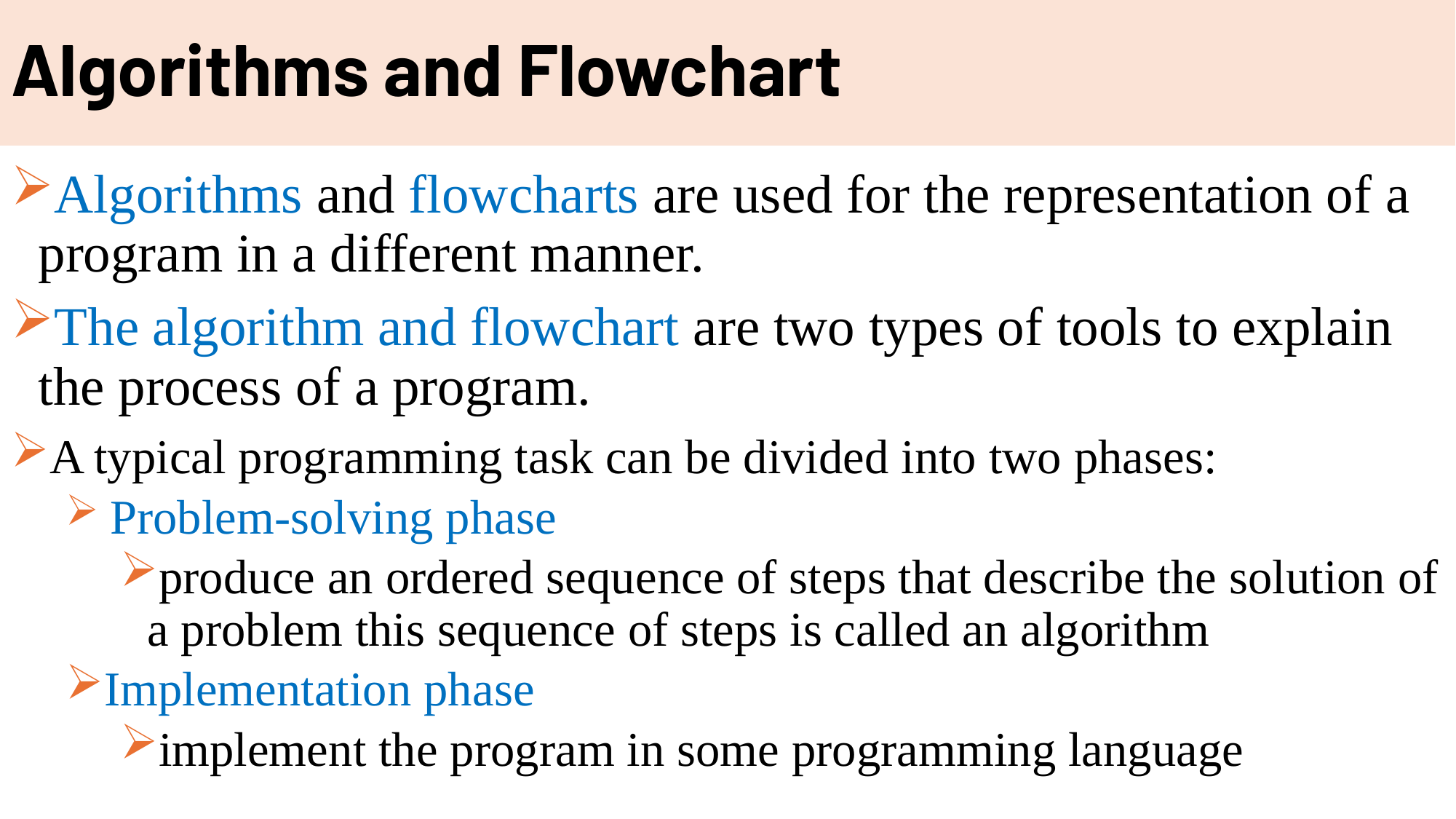

# Algorithms and Flowchart
Algorithms and flowcharts are used for the representation of a program in a different manner.
The algorithm and flowchart are two types of tools to explain the process of a program.
A typical programming task can be divided into two phases:
 Problem-solving phase
produce an ordered sequence of steps that describe the solution of a problem this sequence of steps is called an algorithm
Implementation phase
implement the program in some programming language